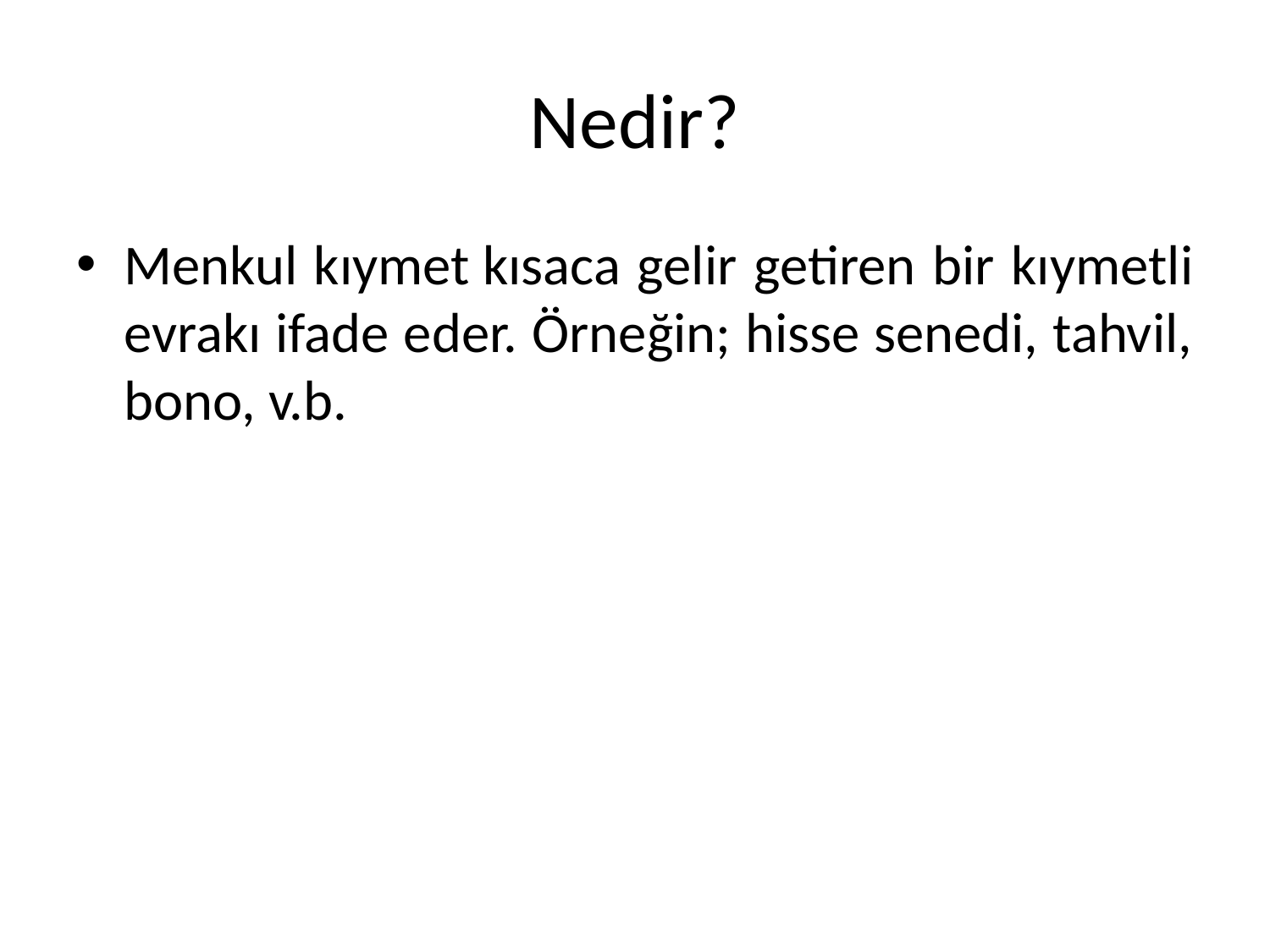

# Nedir?
Menkul kıymet kısaca gelir getiren bir kıymetli evrakı ifade eder. Örneğin; hisse senedi, tahvil, bono, v.b.